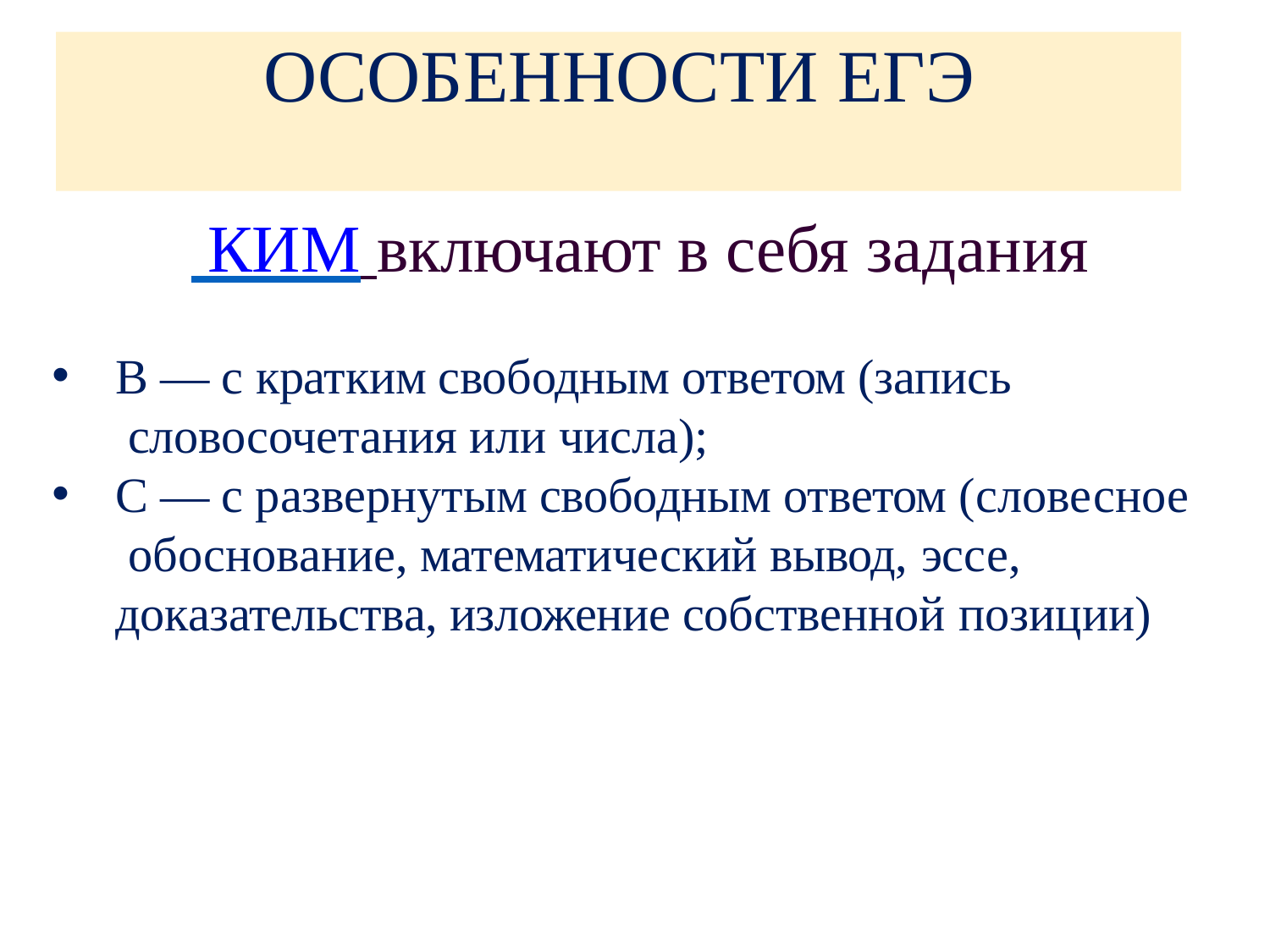

# ОСОБЕННОСТИ ЕГЭ
 КИМ включают в себя задания
В — с кратким свободным ответом (запись  словосочетания или числа);
С — с развернутым свободным ответом (словесное  обоснование, математический вывод, эссе,
доказательства, изложение собственной позиции)